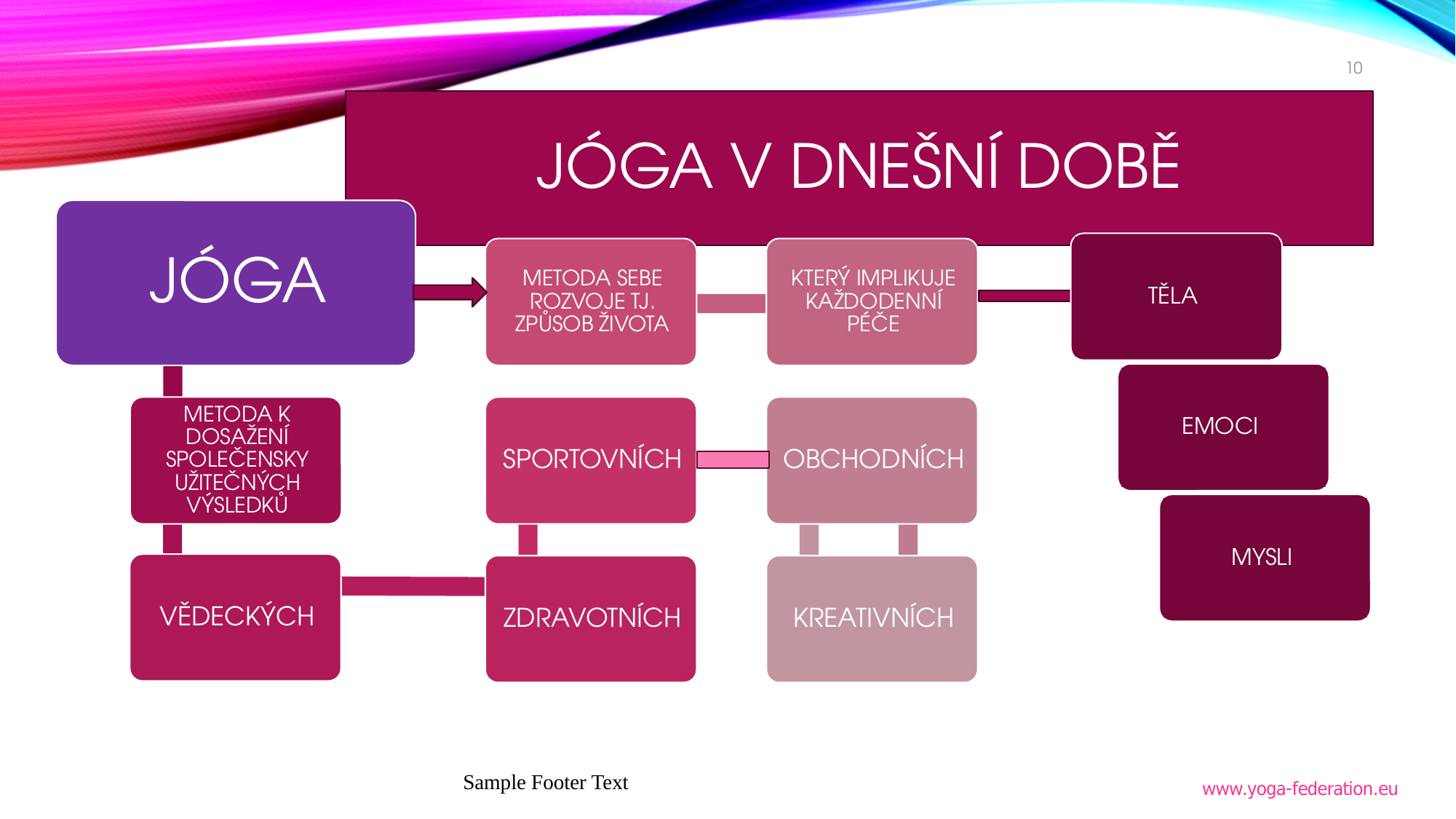

10
# JÓGA V DNEŠNÍ DOBĚ
JÓGA
METODA K DOSAŽENÍ SPOLEČENSKY UŽITEČNÝCH VÝSLEDKŮ
VĚDECKÝCH
ZDRAVOTNÍCH
SPORTOVNÍCH
METODA SEBE ROZVOJE TJ. ZPŮSOB ŽIVOTA
KTERÝ IMPLIKUJE KAŽDODENNÍ PÉČE
OBCHODNÍCH
KREATIVNÍCH

TĚLA

EMOCI

MYSLI
Sample Footer Text
www.yoga-federation.eu